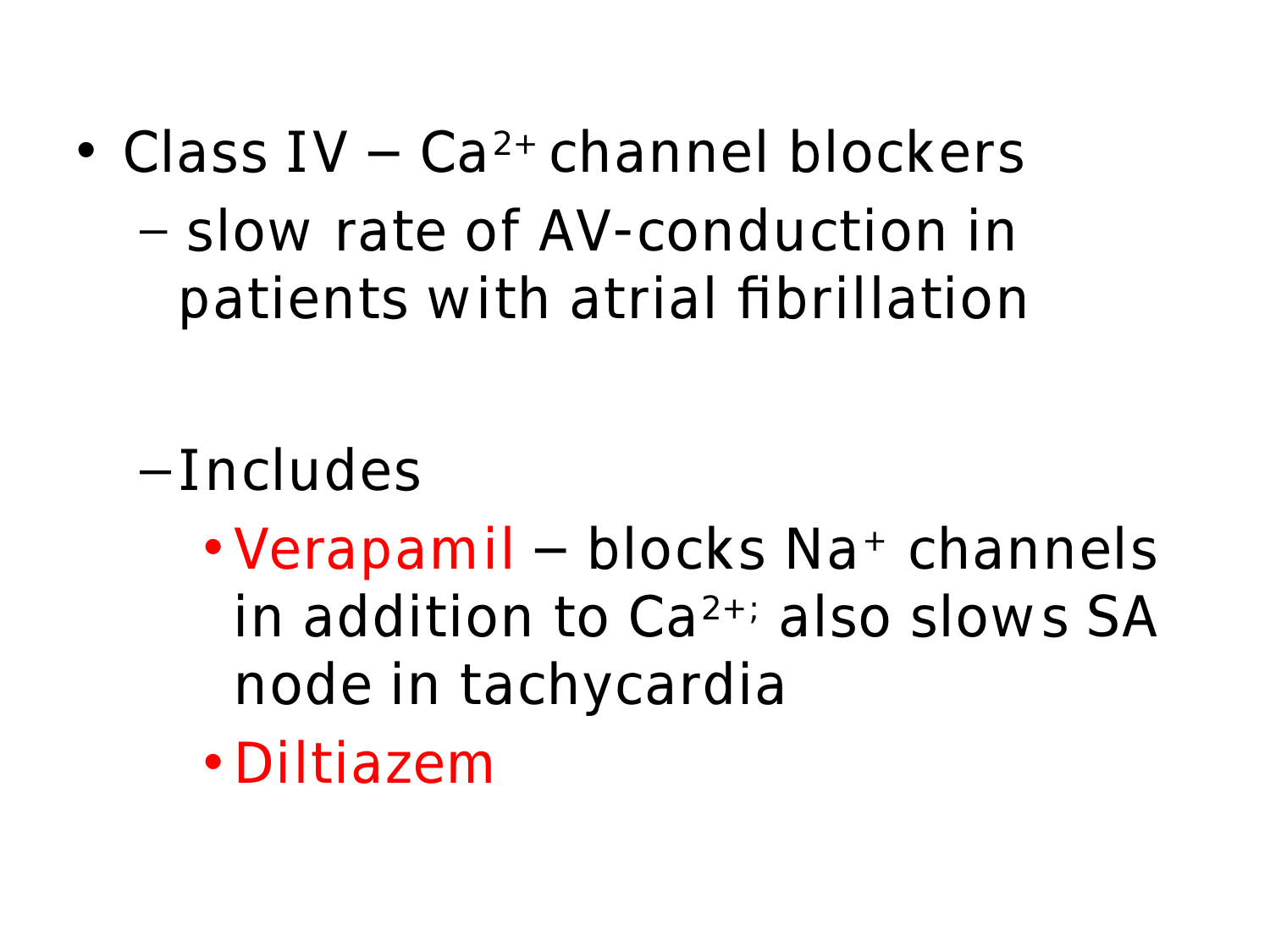

Class IV – Ca2+ channel blockers
 slow rate of AV-conduction in  patients with atrial fibrillation

Includes
Verapamil – blocks Na+  channels in addition to Ca2+;  also slows SA node in tachycardia
Diltiazem